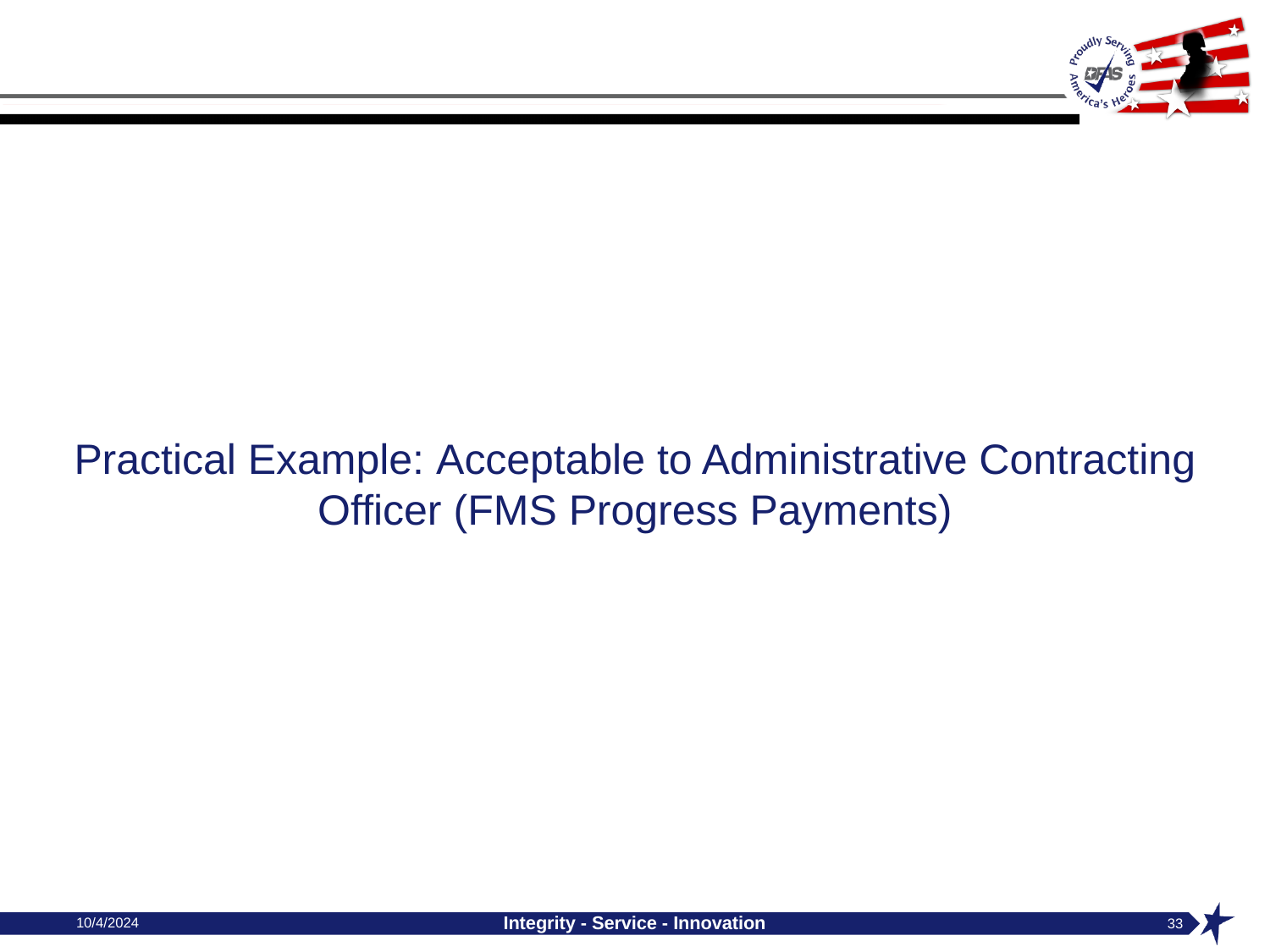

#
Practical Example: Acceptable to Administrative Contracting Officer (FMS Progress Payments)
10/4/2024
Integrity - Service - Innovation
33